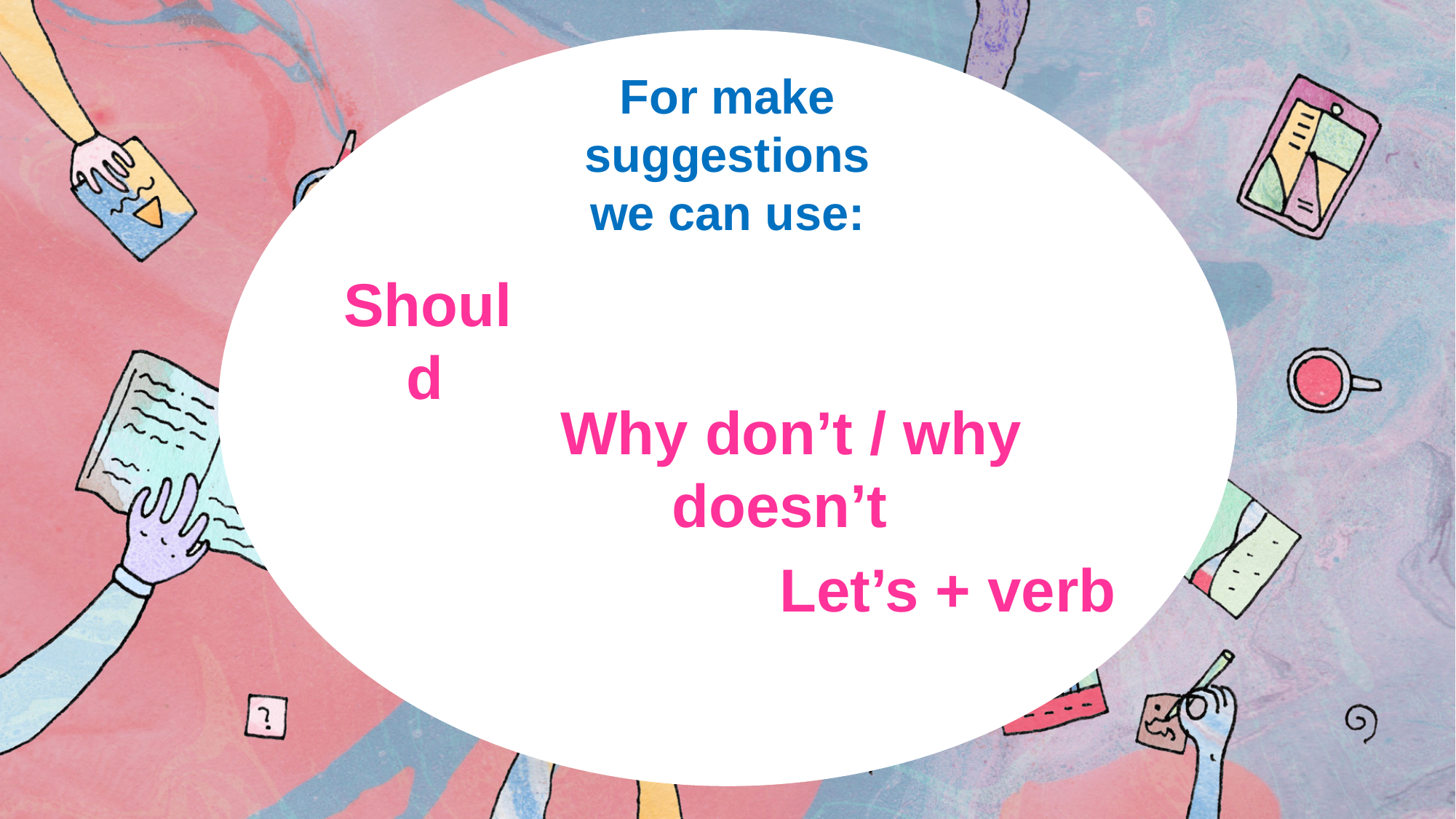

For make suggestions
 we can use:
Should
Why don’t / why doesn’t
Let’s + verb